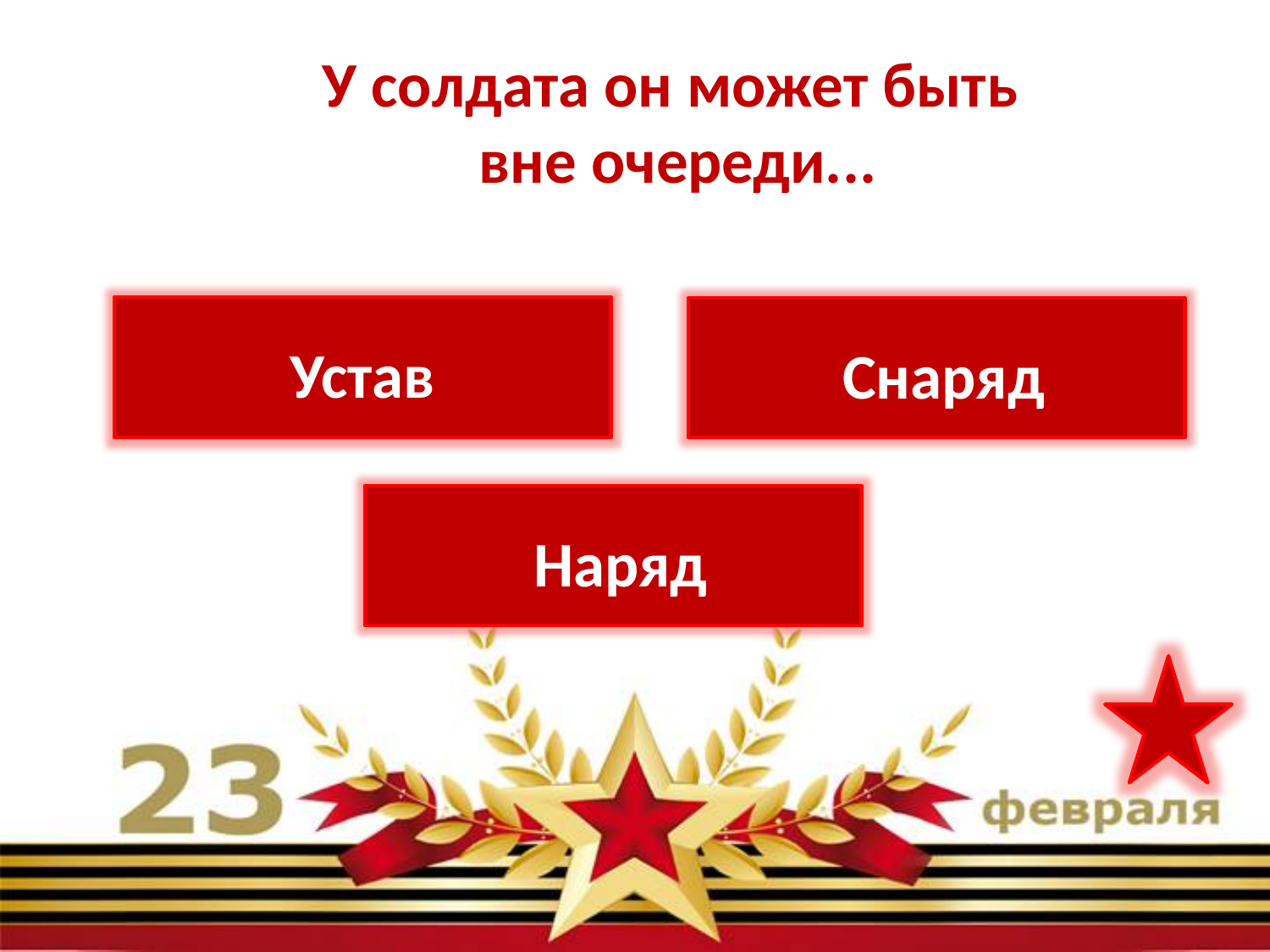

У солдата он может быть
вне очереди...
Устав
 Снаряд
 Наряд